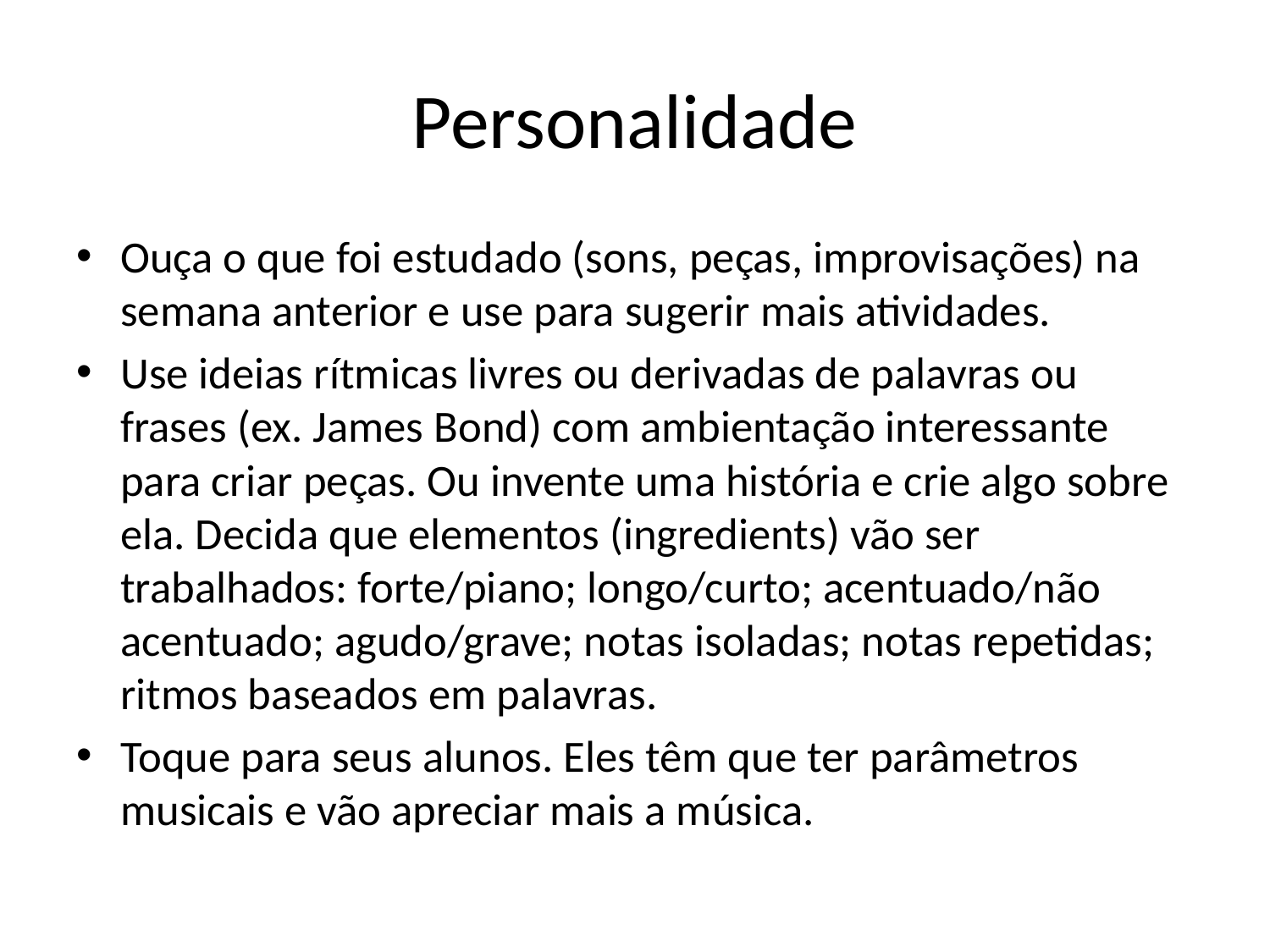

# Personalidade
Ouça o que foi estudado (sons, peças, improvisações) na semana anterior e use para sugerir mais atividades.
Use ideias rítmicas livres ou derivadas de palavras ou frases (ex. James Bond) com ambientação interessante para criar peças. Ou invente uma história e crie algo sobre ela. Decida que elementos (ingredients) vão ser trabalhados: forte/piano; longo/curto; acentuado/não acentuado; agudo/grave; notas isoladas; notas repetidas; ritmos baseados em palavras.
Toque para seus alunos. Eles têm que ter parâmetros musicais e vão apreciar mais a música.